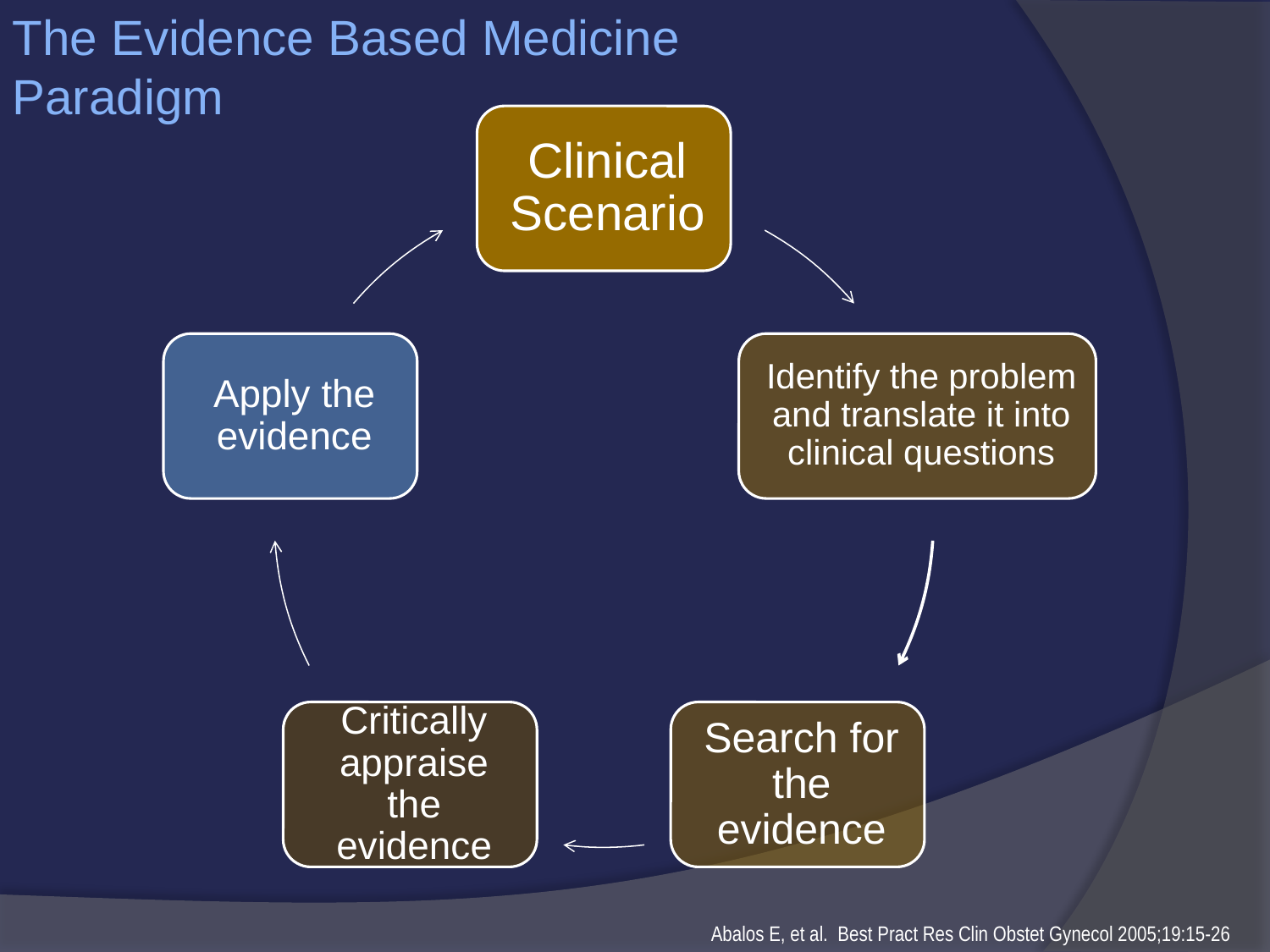

The Evidence Based Medicine Paradigm
Clinical Scenario
Identify the problem and translate it into clinical questions
Search for the evidence
Critically appraise the evidence
Apply the evidence
Abalos E, et al.  Best Pract Res Clin Obstet Gynecol 2005;19:15-26